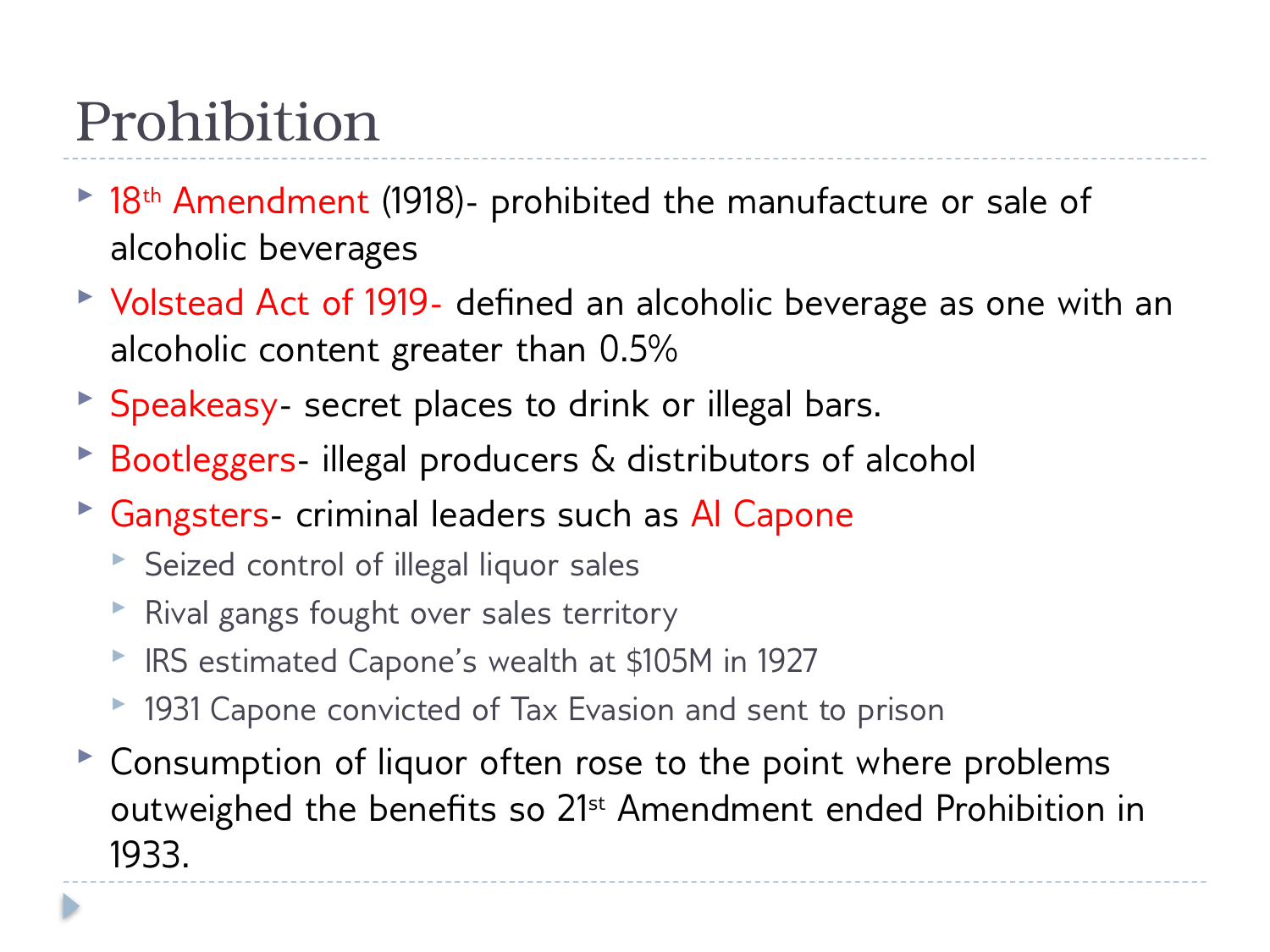

# Prohibition
18th Amendment (1918)- prohibited the manufacture or sale of alcoholic beverages
Volstead Act of 1919- defined an alcoholic beverage as one with an alcoholic content greater than 0.5%
Speakeasy- secret places to drink or illegal bars.
Bootleggers- illegal producers & distributors of alcohol
Gangsters- criminal leaders such as Al Capone
Seized control of illegal liquor sales
Rival gangs fought over sales territory
IRS estimated Capone’s wealth at $105M in 1927
1931 Capone convicted of Tax Evasion and sent to prison
Consumption of liquor often rose to the point where problems outweighed the benefits so 21st Amendment ended Prohibition in 1933.